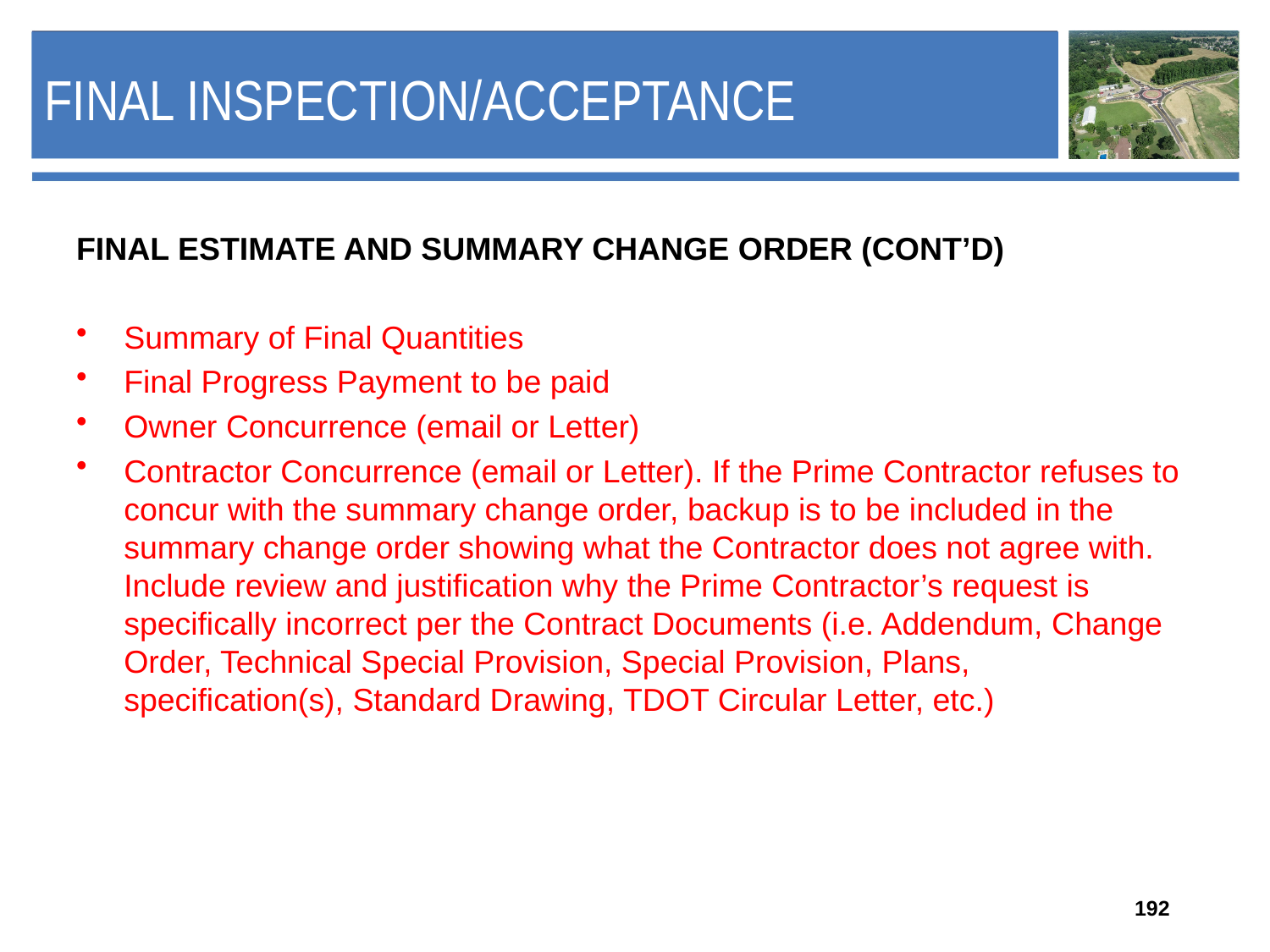

# Final Inspection/Acceptance
FINAL ESTIMATE AND SUMMARY CHANGE ORDER (CONT’D)

Summary of Final Quantities
Final Progress Payment to be paid
Owner Concurrence (email or Letter)
Contractor Concurrence (email or Letter). If the Prime Contractor refuses to concur with the summary change order, backup is to be included in the summary change order showing what the Contractor does not agree with. Include review and justification why the Prime Contractor’s request is specifically incorrect per the Contract Documents (i.e. Addendum, Change Order, Technical Special Provision, Special Provision, Plans,  specification(s), Standard Drawing, TDOT Circular Letter, etc.)
192